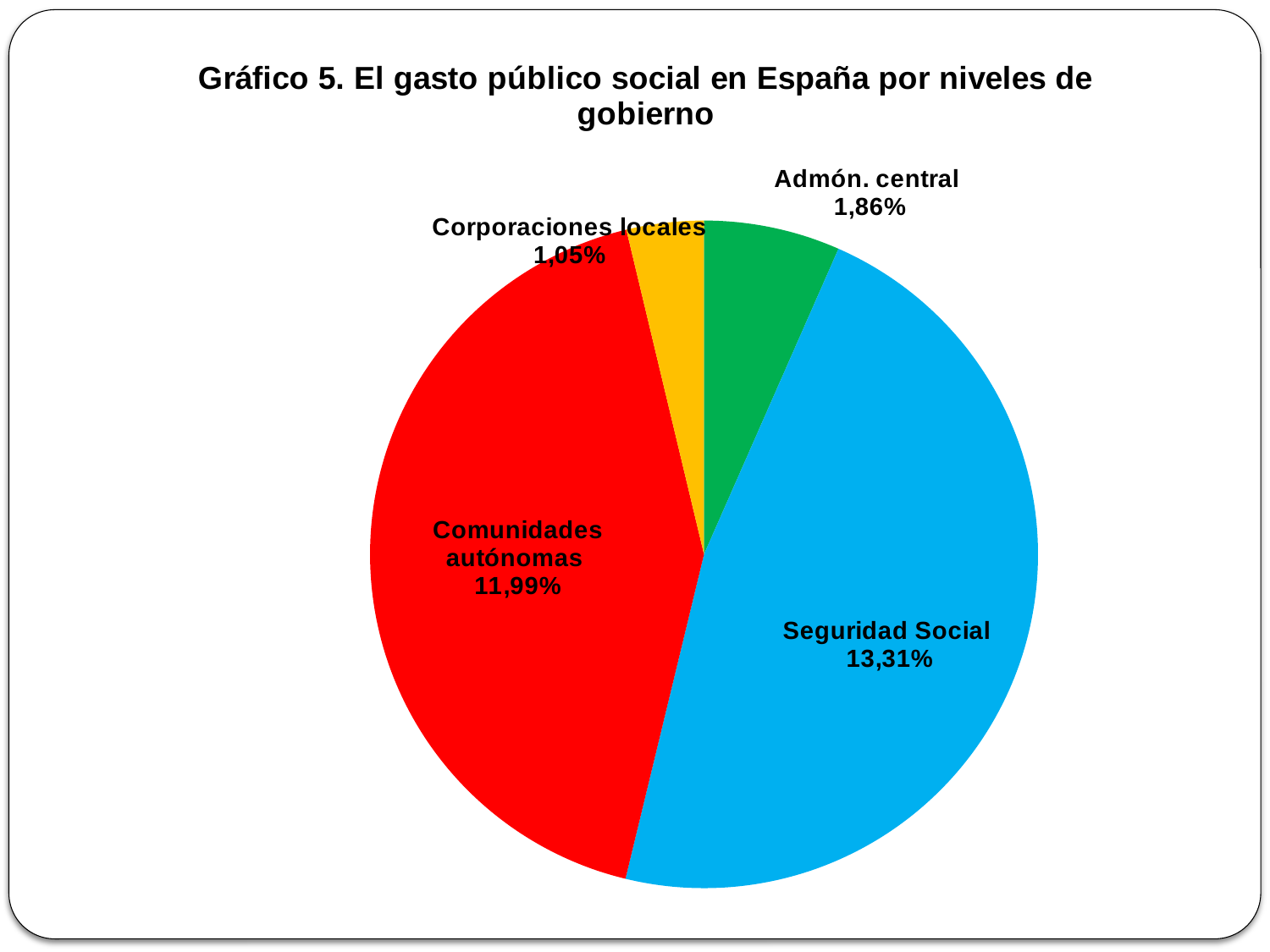

### Chart: Gráfico 5. El gasto público social en España por niveles de gobierno

| Category | % PIB |
|---|---|
| Adm. Central | 0.01861464301018008 |
| Seg. Social | 0.1331302471486337 |
| CC.AA. | 0.11986474918188177 |
| CC.LL. | 0.010548456764497343 |